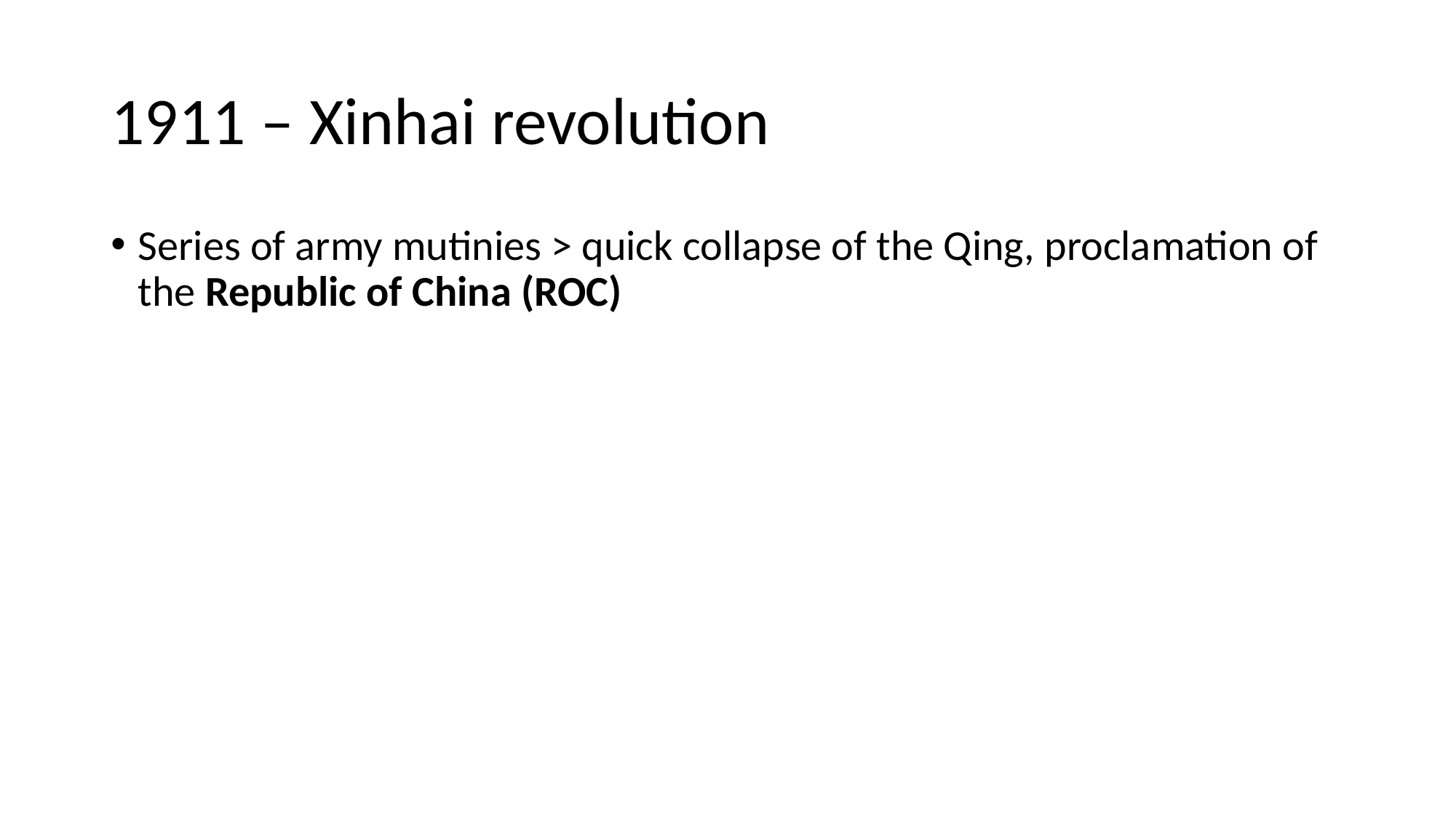

# 1911 – Xinhai revolution
Series of army mutinies > quick collapse of the Qing, proclamation of the Republic of China (ROC)